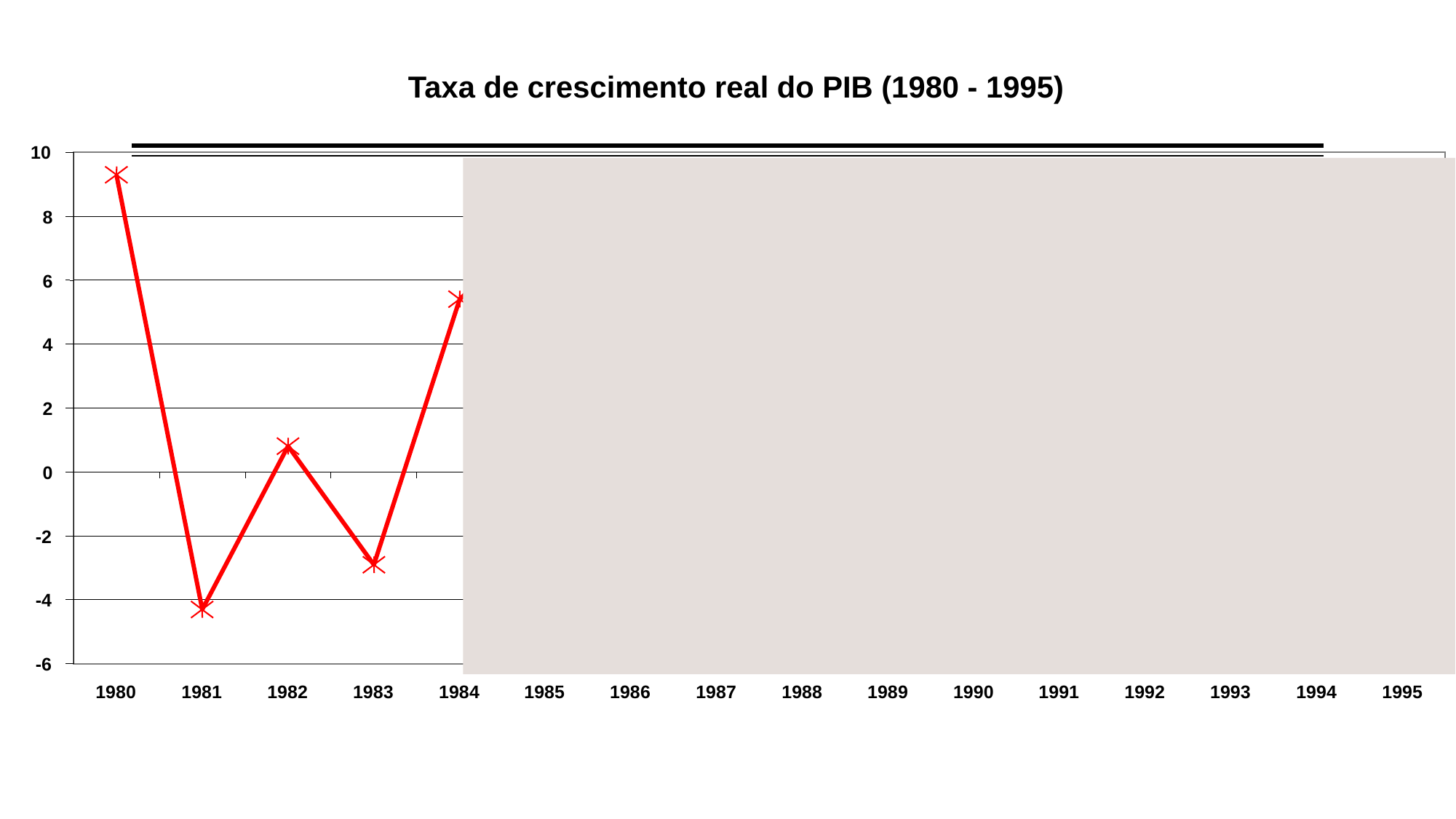

Taxa de crescimento real do PIB (1980 - 1995)
10

8

6

4

2

0

-2

-4

-6

1980
1981
1982
1983
1984
1985
1986
1987
1988
1989
1990
1991
1992
1993
1994
1995